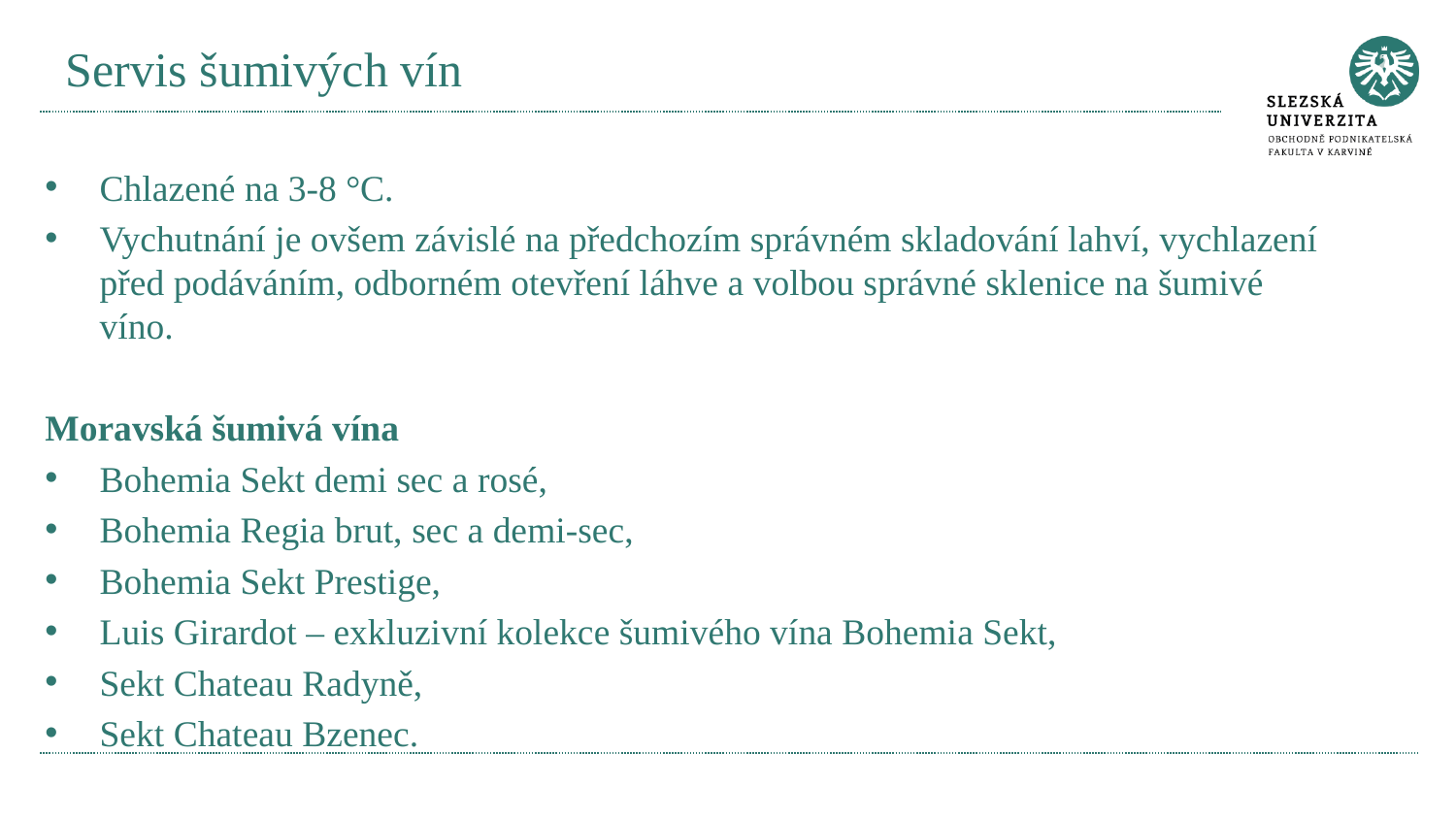

# Servis šumivých vín
Chlazené na 3-8 °C.
Vychutnání je ovšem závislé na předchozím správném skladování lahví, vychlazení před podáváním, odborném otevření láhve a volbou správné sklenice na šumivé víno.

Moravská šumivá vína
Bohemia Sekt demi sec a rosé,
Bohemia Regia brut, sec a demi‑sec,
Bohemia Sekt Prestige,
Luis Girardot – exkluzivní kolekce šumivého vína Bohemia Sekt,
Sekt Chateau Radyně,
Sekt Chateau Bzenec.